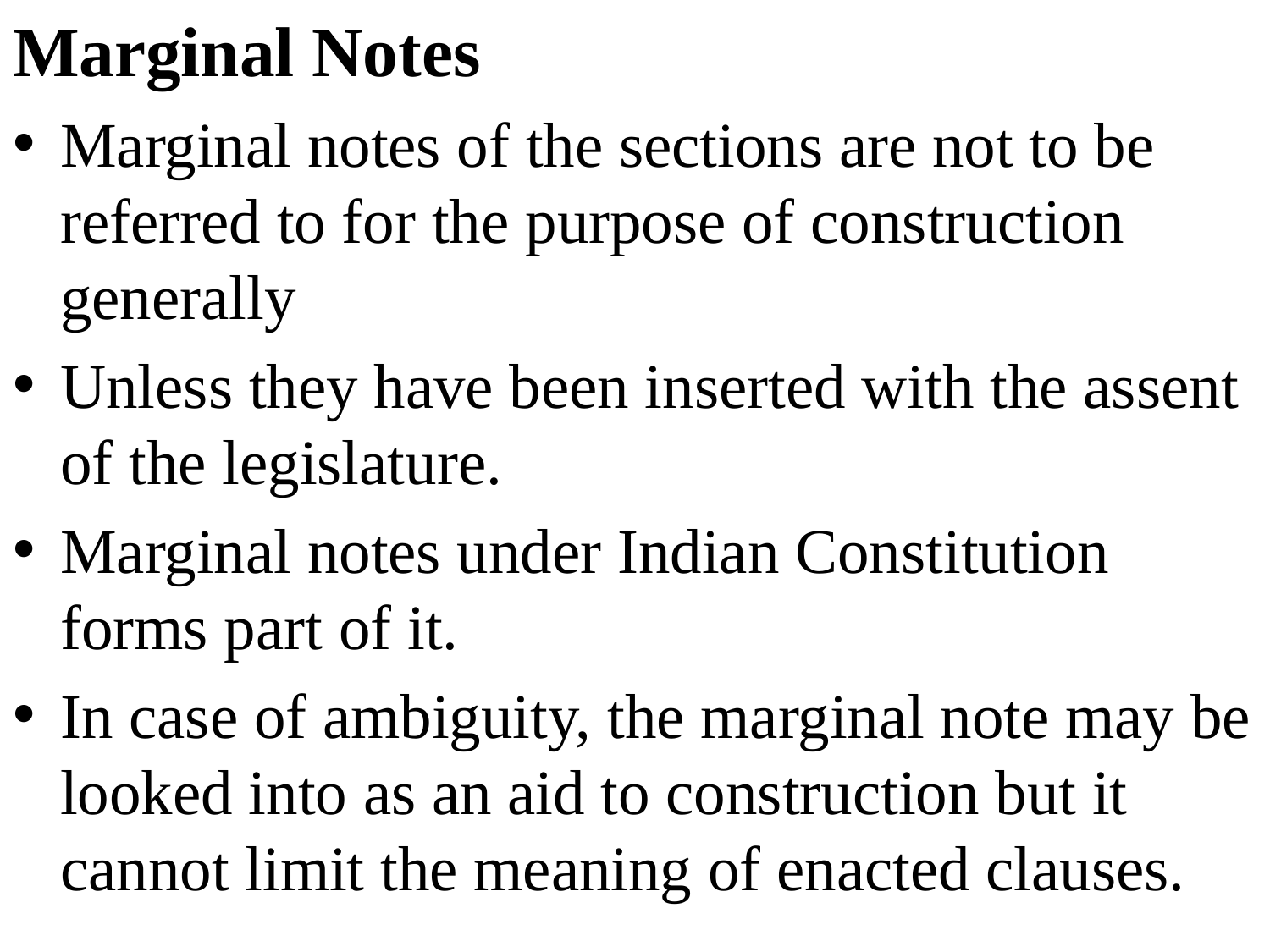

Marginal Notes
Marginal notes of the sections are not to be referred to for the purpose of construction generally
Unless they have been inserted with the assent of the legislature.
Marginal notes under Indian Constitution forms part of it.
In case of ambiguity, the marginal note may be looked into as an aid to construction but it cannot limit the meaning of enacted clauses.